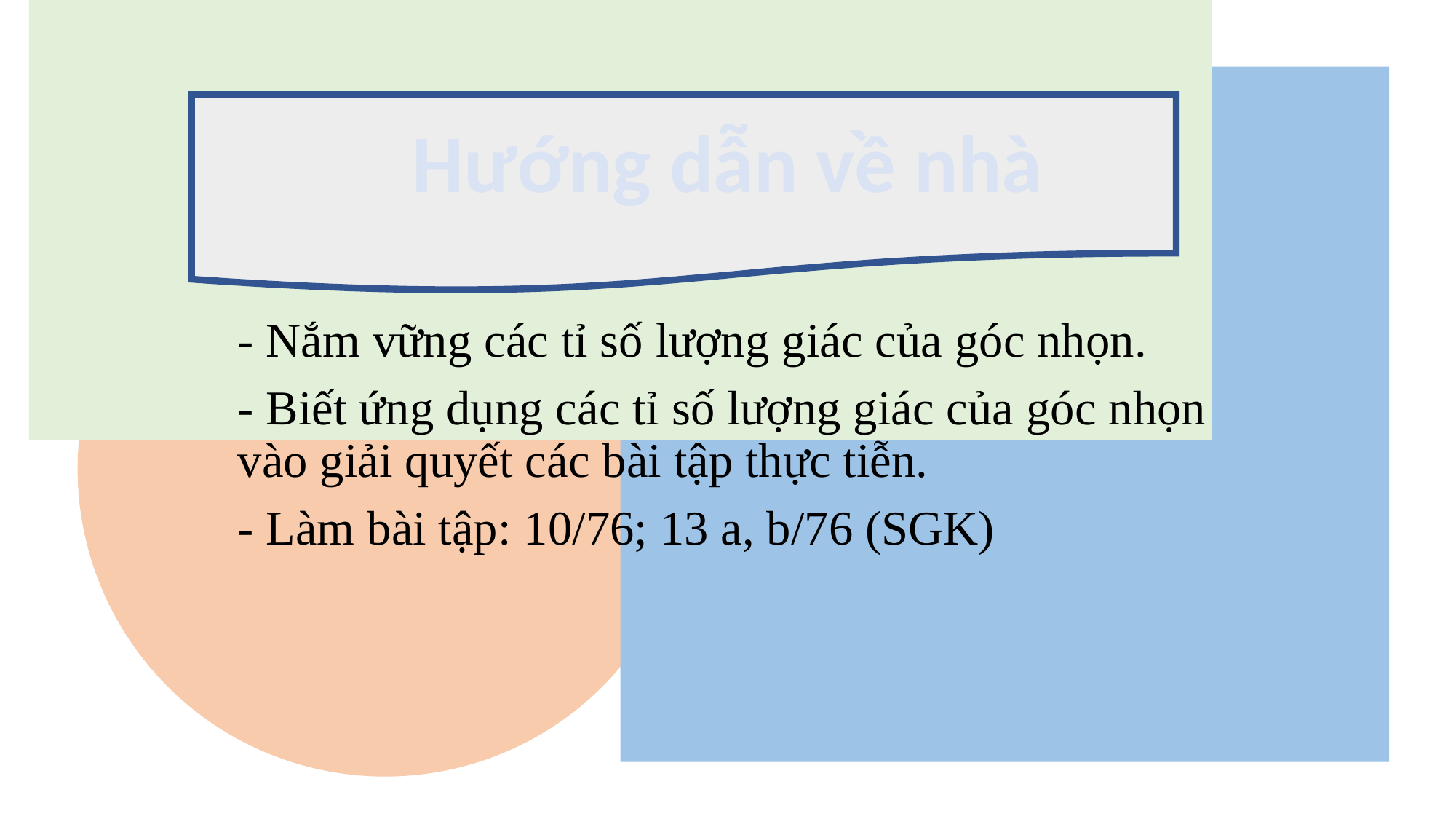

Hướng dẫn về nhà

- Nắm vững các tỉ số lượng giác của góc nhọn.
- Biết ứng dụng các tỉ số lượng giác của góc nhọn vào giải quyết các bài tập thực tiễn.
- Làm bài tập: 10/76; 13 a, b/76 (SGK)